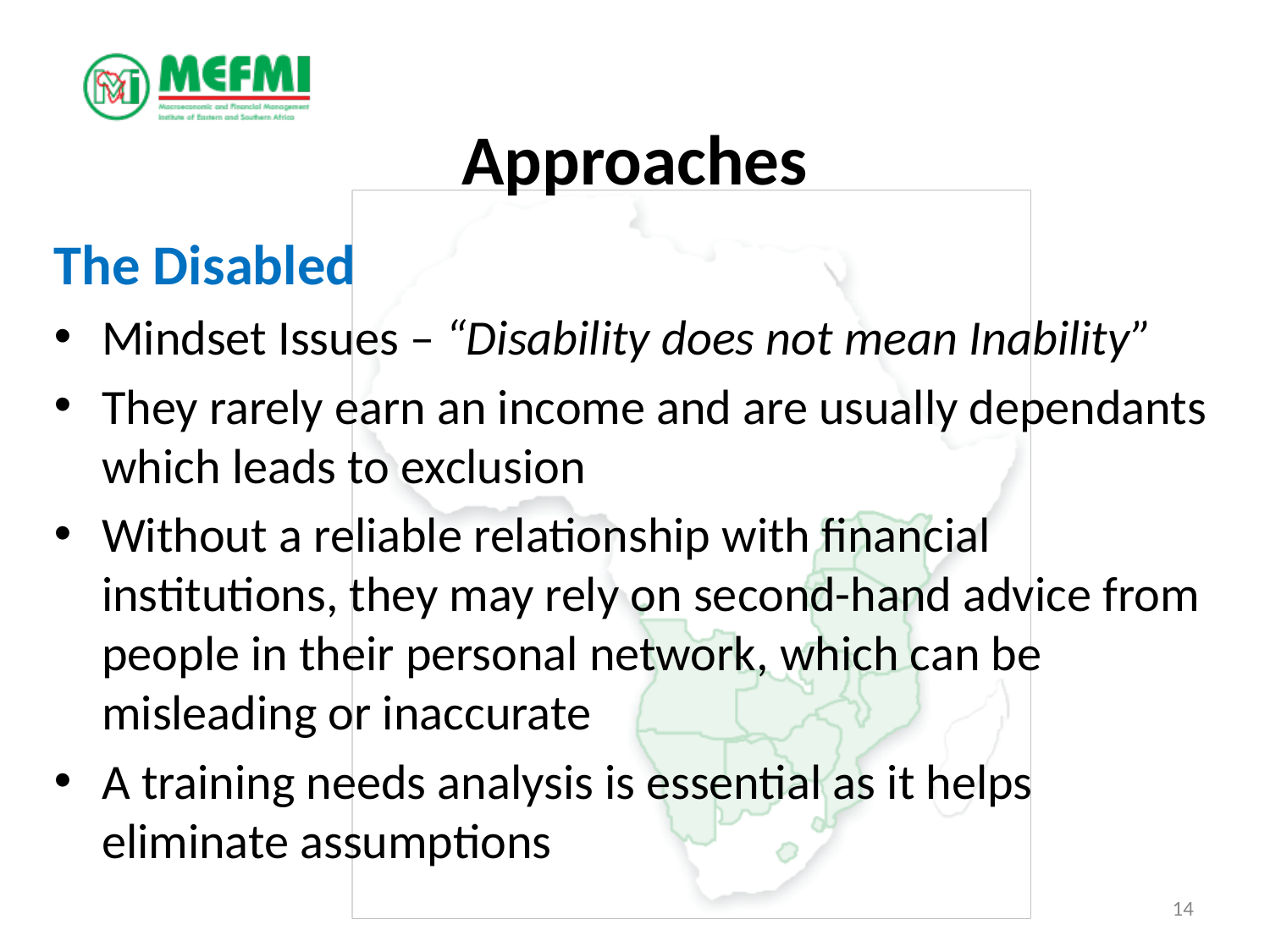

# Approaches
The Disabled
Mindset Issues – “Disability does not mean Inability”
They rarely earn an income and are usually dependants which leads to exclusion
Without a reliable relationship with financial institutions, they may rely on second-hand advice from people in their personal network, which can be misleading or inaccurate
A training needs analysis is essential as it helps eliminate assumptions

14